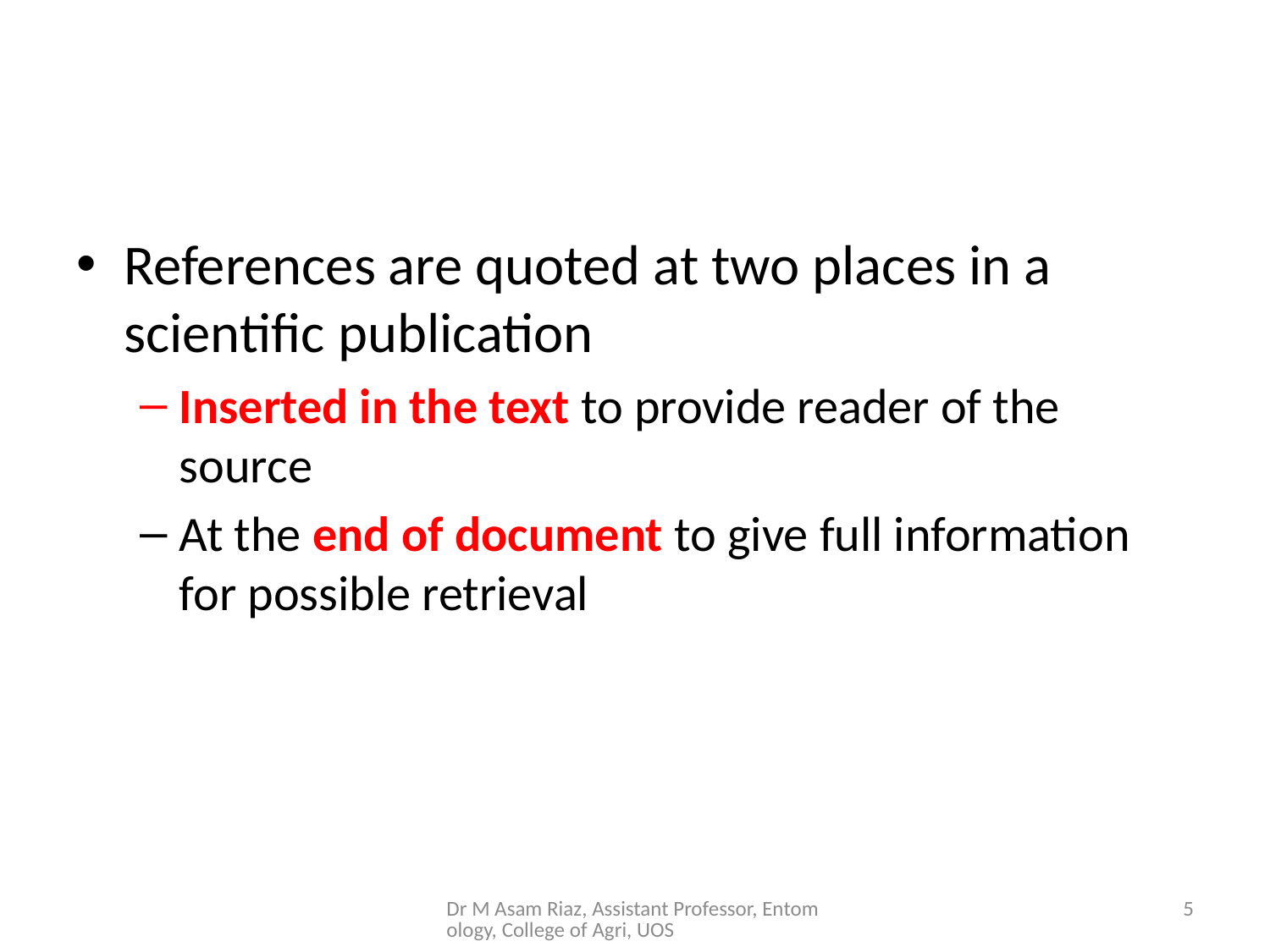

#
References are quoted at two places in a scientific publication
Inserted in the text to provide reader of the source
At the end of document to give full information for possible retrieval

Dr M Asam Riaz, Assistant Professor, Entomology, College of Agri, UOS
5